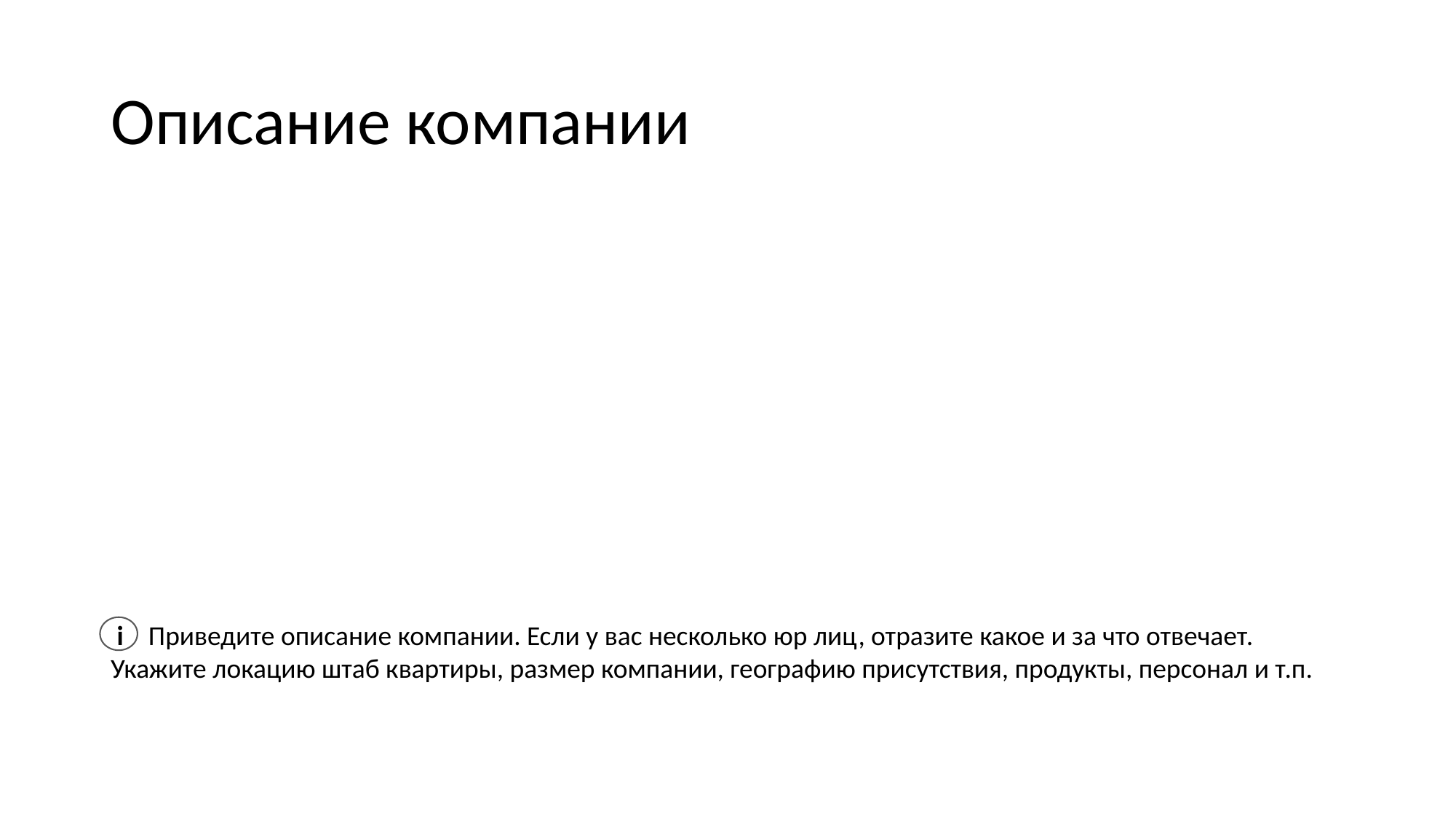

# Описание компании
 i    Приведите описание компании. Если у вас несколько юр лиц, отразите какое и за что отвечает.
Укажите локацию штаб квартиры, размер компании, географию присутствия, продукты, персонал и т.п.